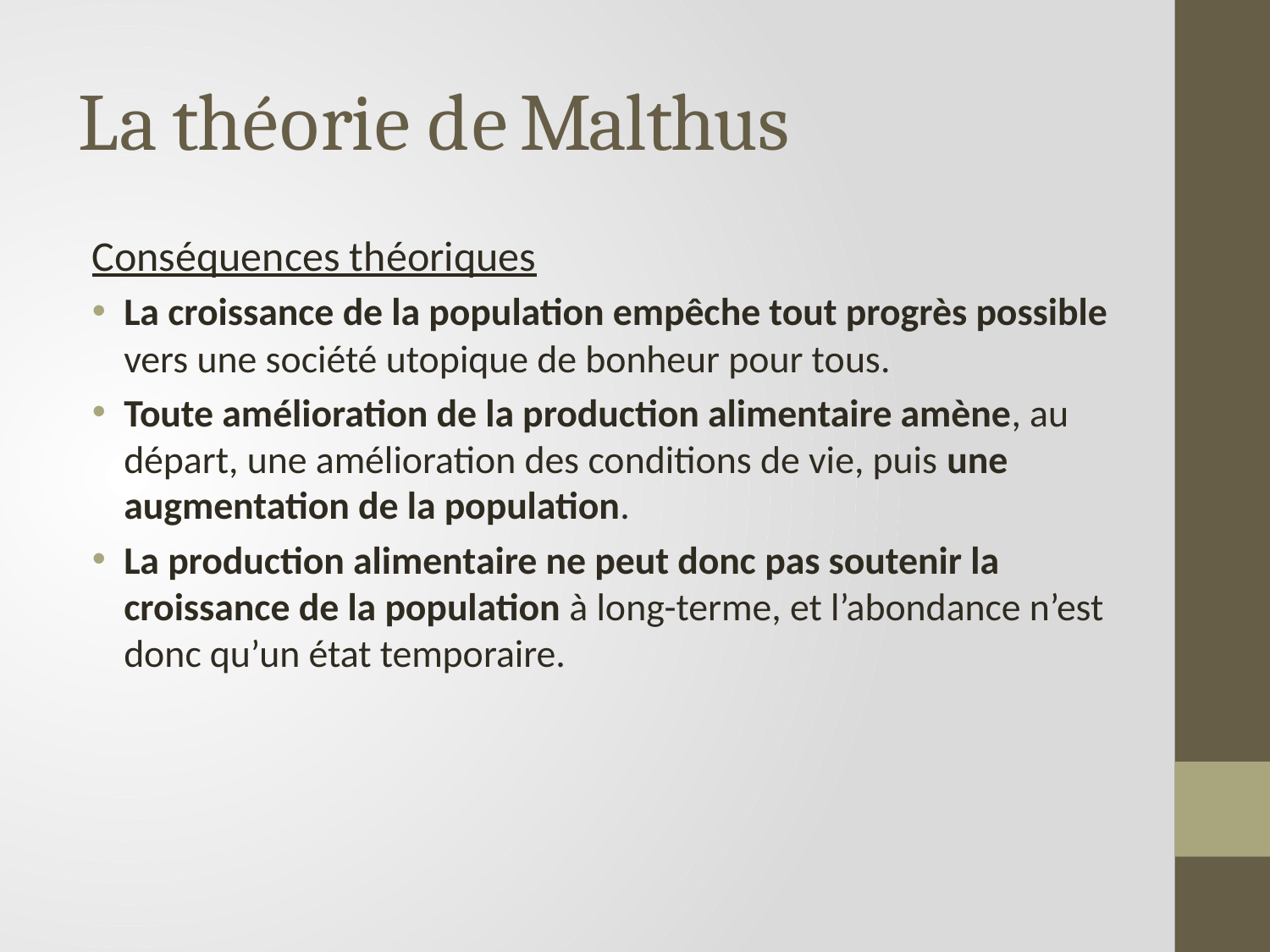

# La théorie de Malthus
Conséquences théoriques
La croissance de la population empêche tout progrès possible vers une société utopique de bonheur pour tous.
Toute amélioration de la production alimentaire amène, au départ, une amélioration des conditions de vie, puis une augmentation de la population.
La production alimentaire ne peut donc pas soutenir la croissance de la population à long-terme, et l’abondance n’est donc qu’un état temporaire.